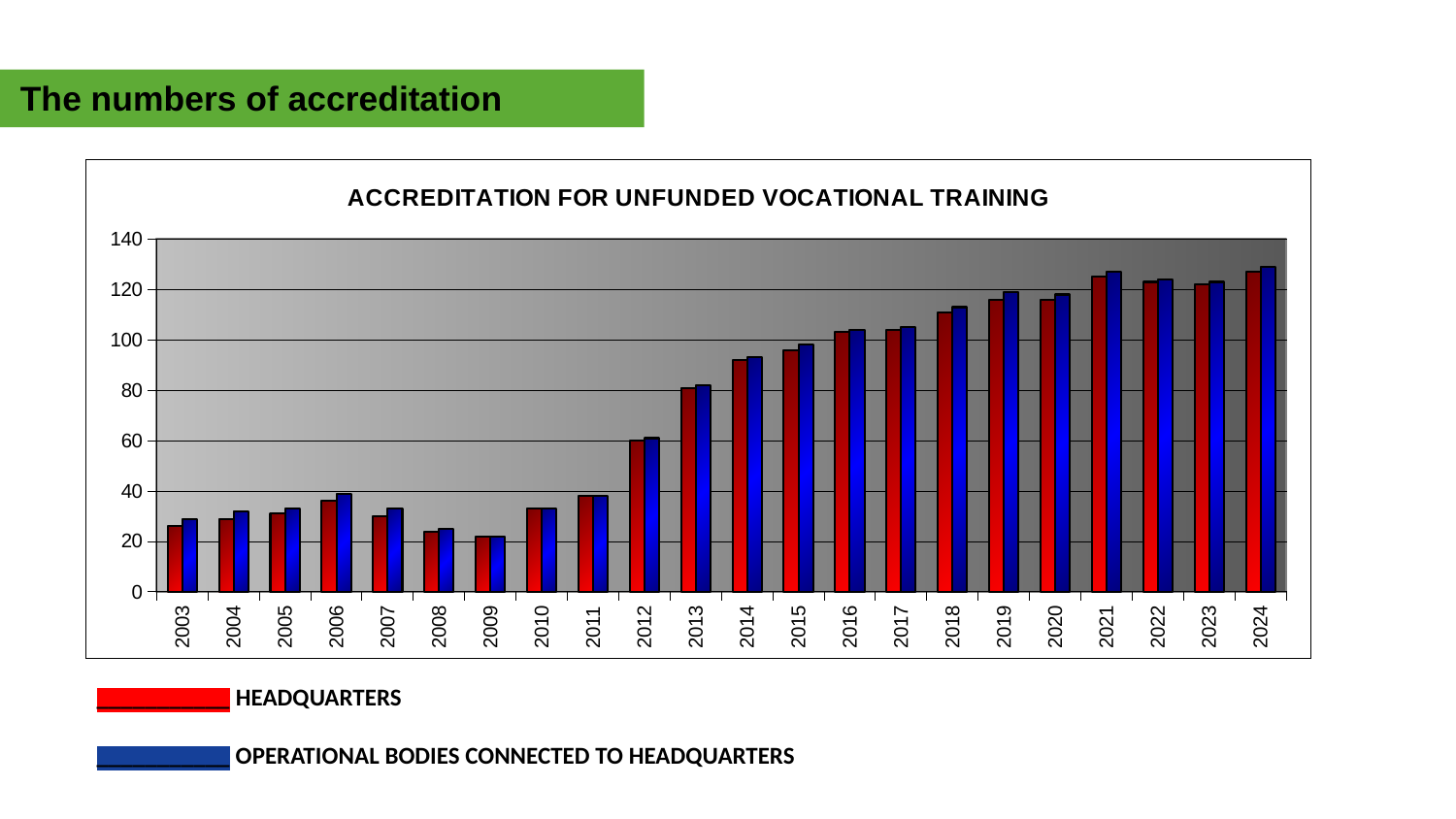

The numbers of accreditation

### Chart: ACCREDITATION FOR UNFUNDED VOCATIONAL TRAINING

| Category | 0 | 0 |
|---|---|---|
| 2003 | 26.0 | 29.0 |
| 2004 | 29.0 | 32.0 |
| 2005 | 31.0 | 33.0 |
| 2006 | 36.0 | 39.0 |
| 2007 | 30.0 | 33.0 |
| 2008 | 24.0 | 25.0 |
| 2009 | 22.0 | 22.0 |
| 2010 | 33.0 | 33.0 |
| 2011 | 38.0 | 38.0 |
| 2012 | 60.0 | 61.0 |
| 2013 | 81.0 | 82.0 |
| 2014 | 92.0 | 93.0 |
| 2015 | 96.0 | 98.0 |
| 2016 | 103.0 | 104.0 |
| 2017 | 104.0 | 105.0 |
| 2018 | 111.0 | 113.0 |
| 2019 | 116.0 | 119.0 |
| 2020 | 116.0 | 118.0 |
| 2021 | 125.0 | 127.0 |
| 2022 | 123.0 | 124.0 |
| 2023 | 122.0 | 123.0 |
| 2024 | 127.0 | 129.0 |
___________ HEADQUARTERS

___________ OPERATIONAL BODIES CONNECTED TO HEADQUARTERS